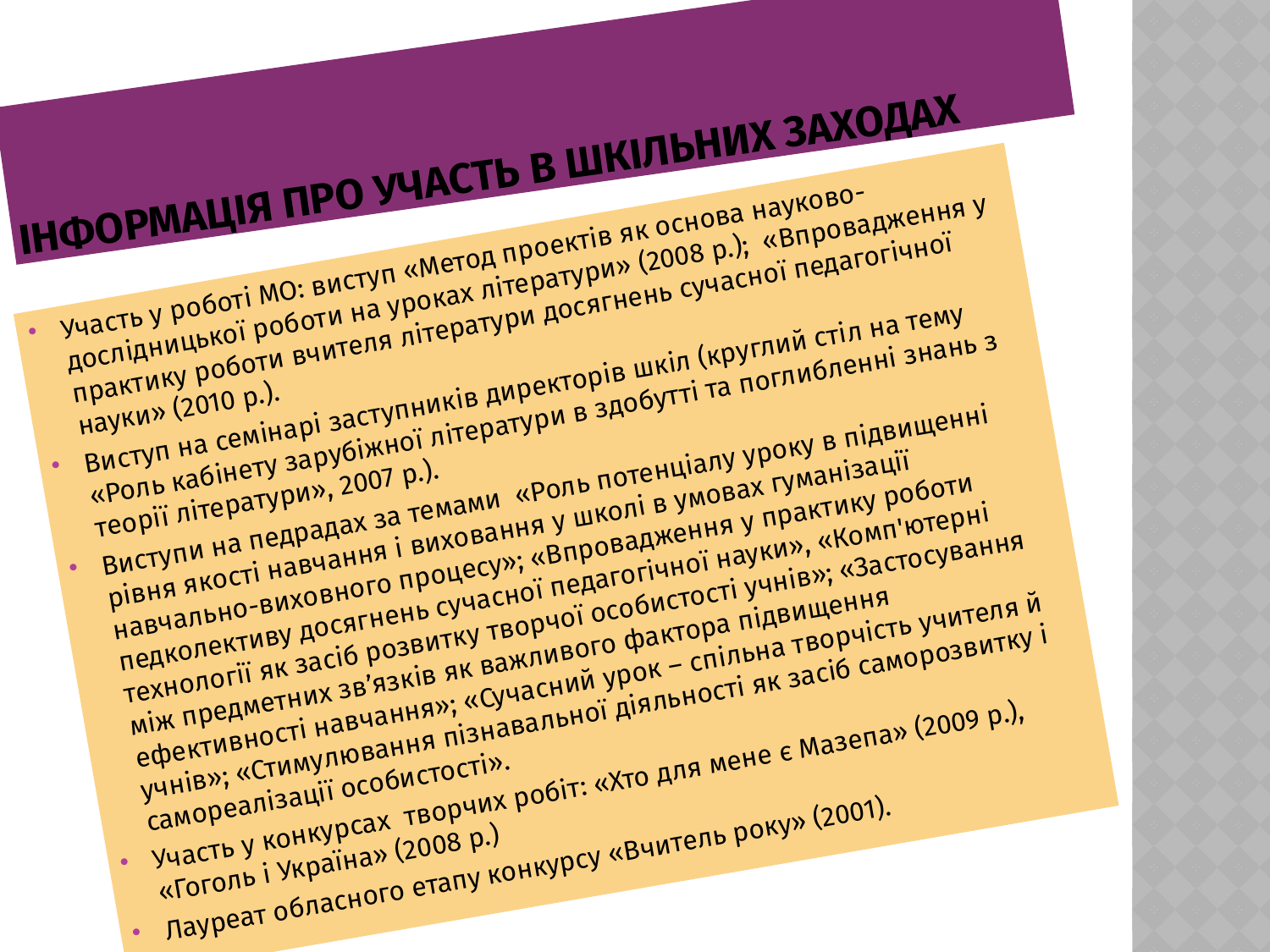

# Інформація про участь в шкільних заходах
Участь у роботі МО: виступ «Метод проектів як основа науково-дослідницької роботи на уроках літератури» (2008 р.);  «Впровадження у практику роботи вчителя літератури досягнень сучасної педагогічної науки» (2010 р.).
Виступ на семінарі заступників директорів шкіл (круглий стіл на тему «Роль кабінету зарубіжної літератури в здобутті та поглибленні знань з теорії літератури», 2007 р.).
Виступи на педрадах за темами  «Роль потенціалу уроку в підвищенні рівня якості навчання і виховання у школі в умовах гуманізації навчально-виховного процесу»; «Впровадження у практику роботи педколективу досягнень сучасної педагогічної науки», «Комп'ютерні технології як засіб розвитку творчої особистості учнів»; «Застосування між предметних зв’язків як важливого фактора підвищення ефективності навчання»; «Сучасний урок – спільна творчість учителя й учнів»; «Стимулювання пізнавальної діяльності як засіб саморозвитку і самореалізації особистості».
Участь у конкурсах  творчих робіт: «Хто для мене є Мазепа» (2009 р.), «Гоголь і Україна» (2008 р.)
Лауреат обласного етапу конкурсу «Вчитель року» (2001).